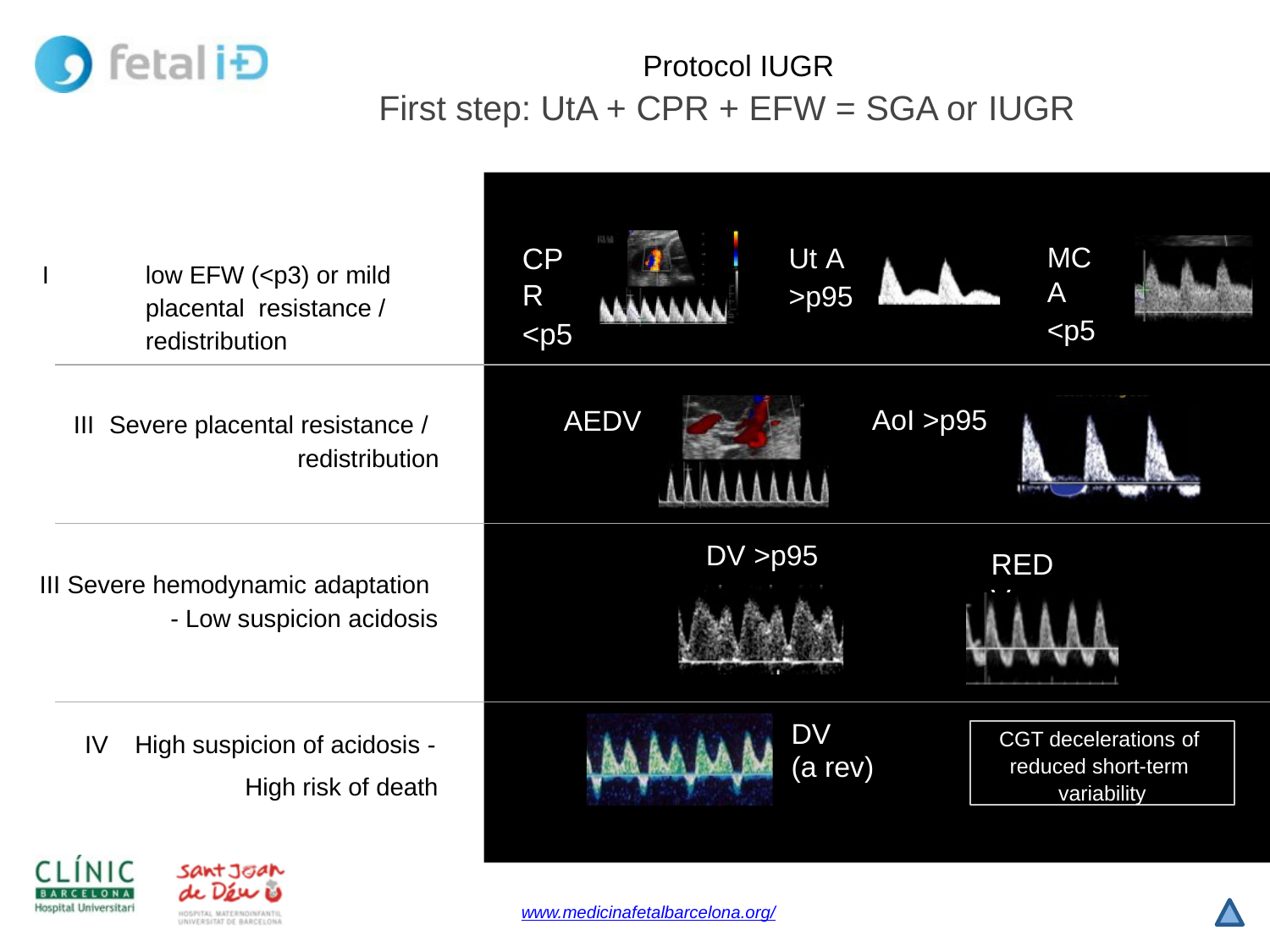

Protocol IUGR
# First step: UtA + CPR + EFW = SGA or IUGR

MCA
<p5
CPR
<p5
Ut A
>p95
I	low EFW (<p3) or mild placental  resistance / redistribution

AoI >p95
AEDV
III	Severe placental resistance /
redistribution

DV >p95
REDV
III Severe hemodynamic adaptation
- Low suspicion acidosis

DV
(a rev)
CGT decelerations of  reduced short-term  variability
IV	High suspicion of acidosis -
High risk of death

www.medicinafetalbarcelona.org/